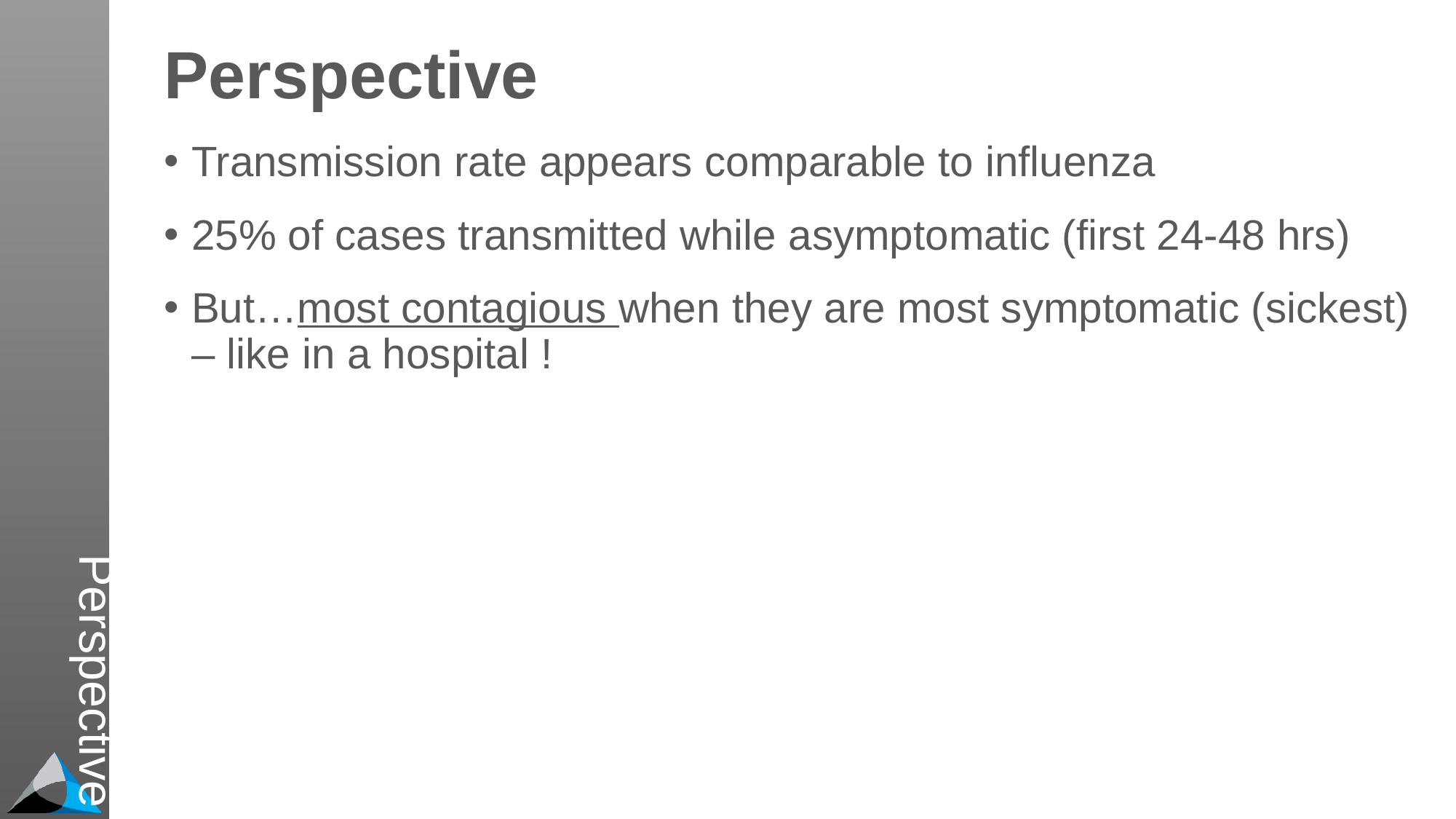

# Perspective
Perspective
Transmission rate appears comparable to influenza
25% of cases transmitted while asymptomatic (first 24-48 hrs)
But…most contagious when they are most symptomatic (sickest) – like in a hospital !